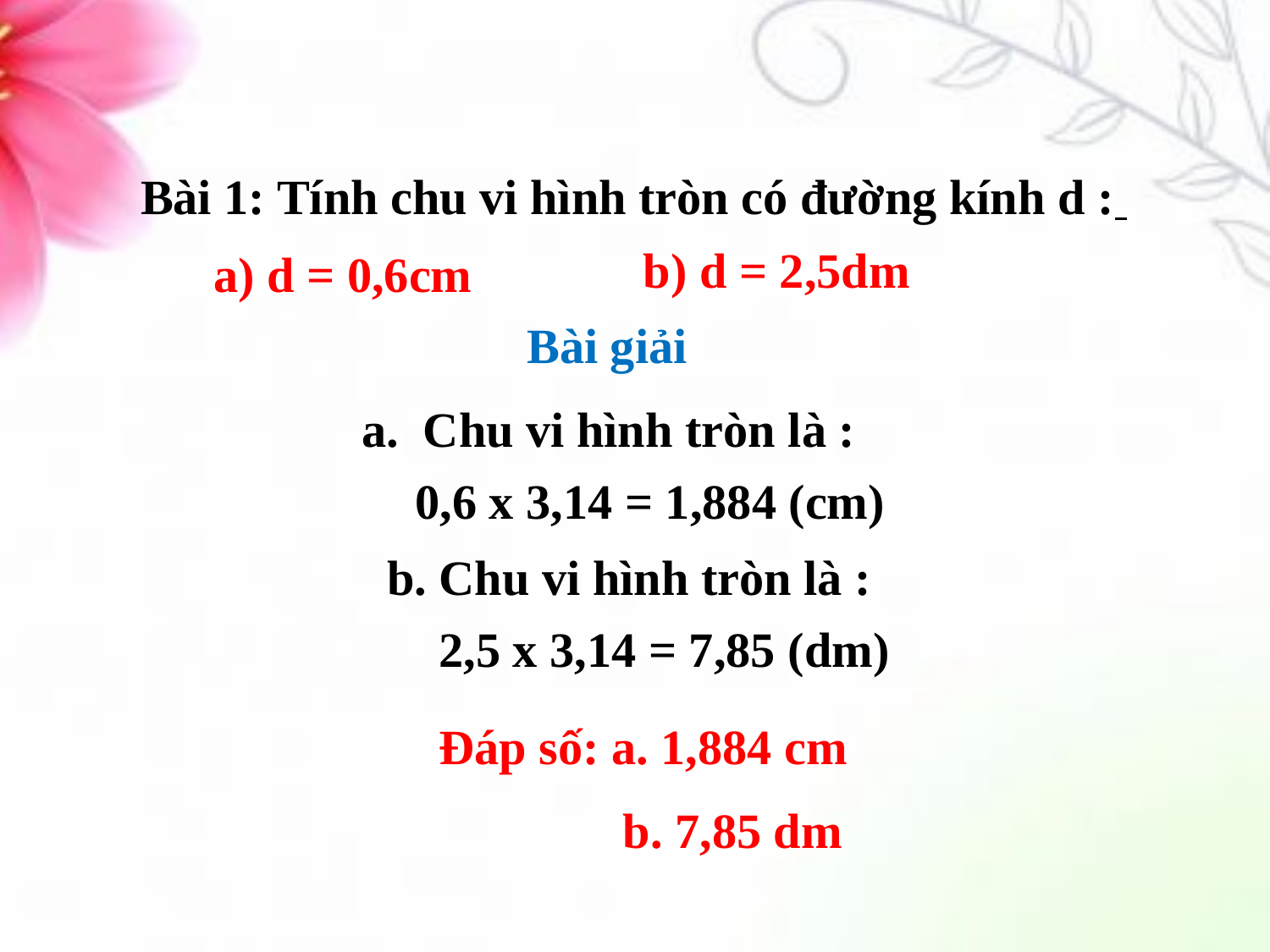

Bài 1: Tính chu vi hình tròn có đường kính d :
b) d = 2,5dm
a) d = 0,6cm
Bài giải
a.  Chu vi hình tròn là :
 0,6 x 3,14 = 1,884 (cm)
b. Chu vi hình tròn là :
 2,5 x 3,14 = 7,85 (dm)
 Đáp số: a. 1,884 cm
                b. 7,85 dm